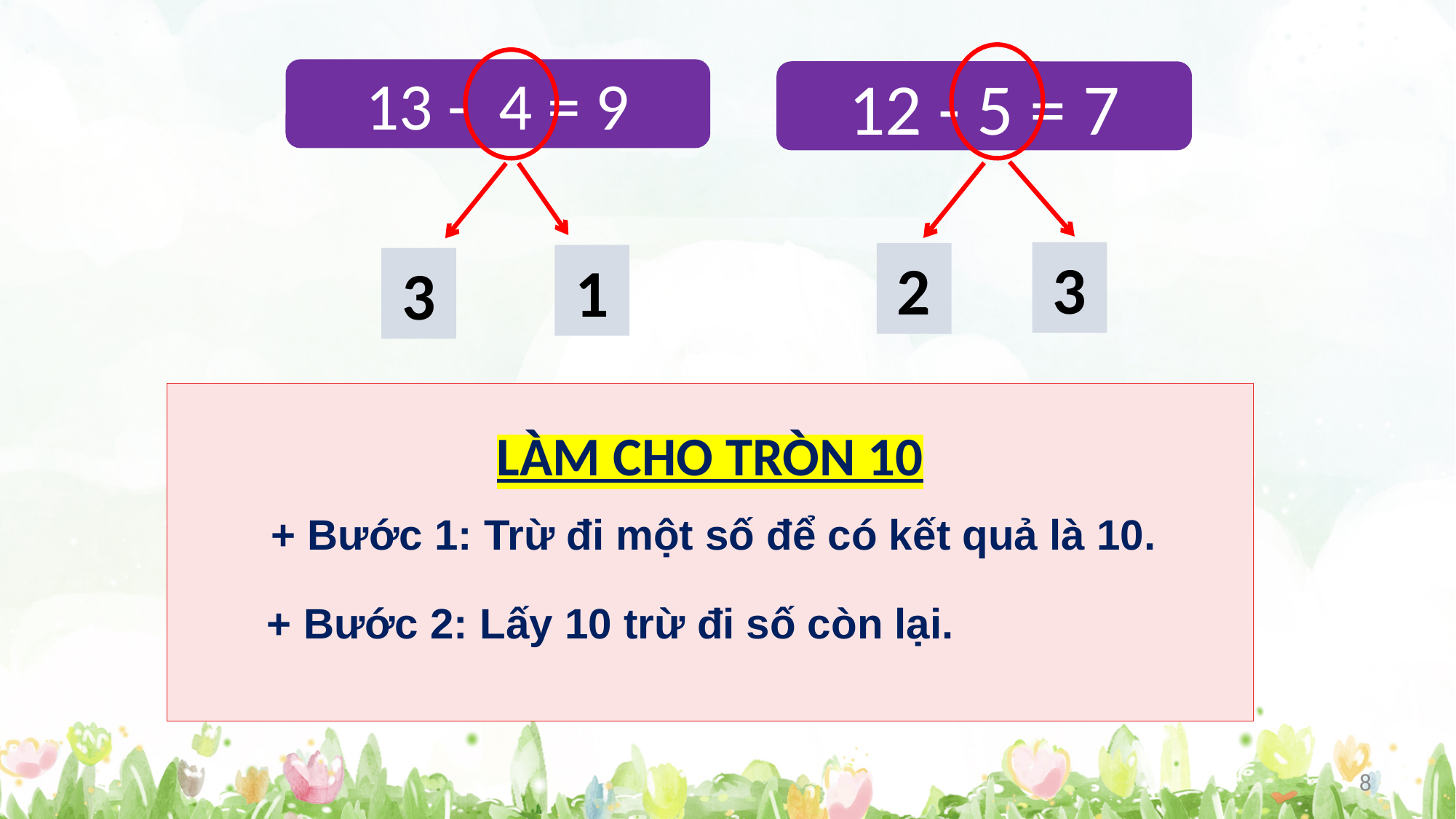

13 -  4 = 9
12 - 5 = 7
3
2
1
3
LÀM CHO TRÒN 10

+ Bước 1: Trừ đi một số để có kết quả là 10.

+ Bước 2: Lấy 10 trừ đi số còn lại.

8